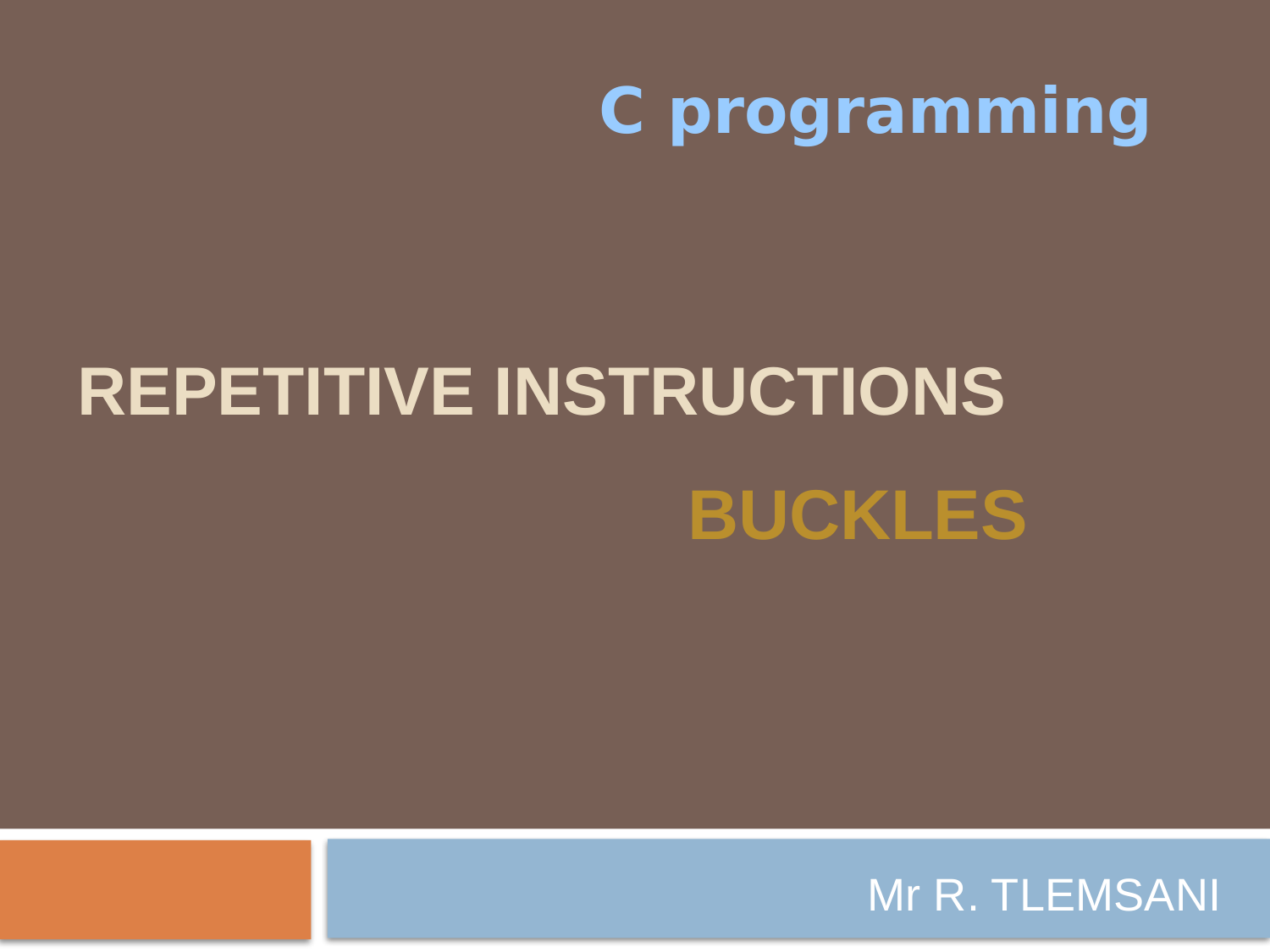

C programming
REPETITIVE INSTRUCTIONS
# Buckles
Mr R. TLEMSANI